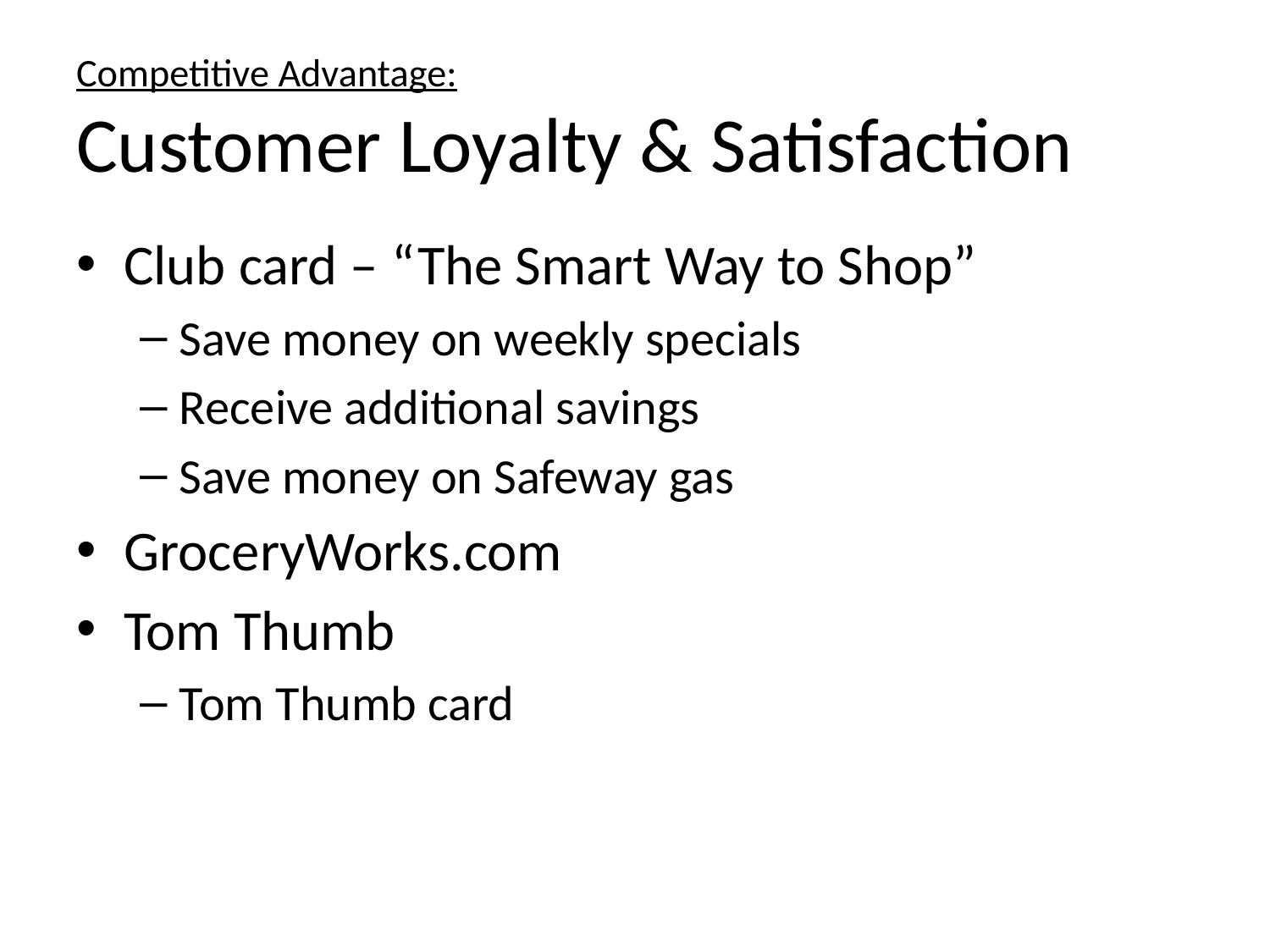

# Competitive Advantage: Customer Loyalty & Satisfaction
Club card – “The Smart Way to Shop”
Save money on weekly specials
Receive additional savings
Save money on Safeway gas
GroceryWorks.com
Tom Thumb
Tom Thumb card